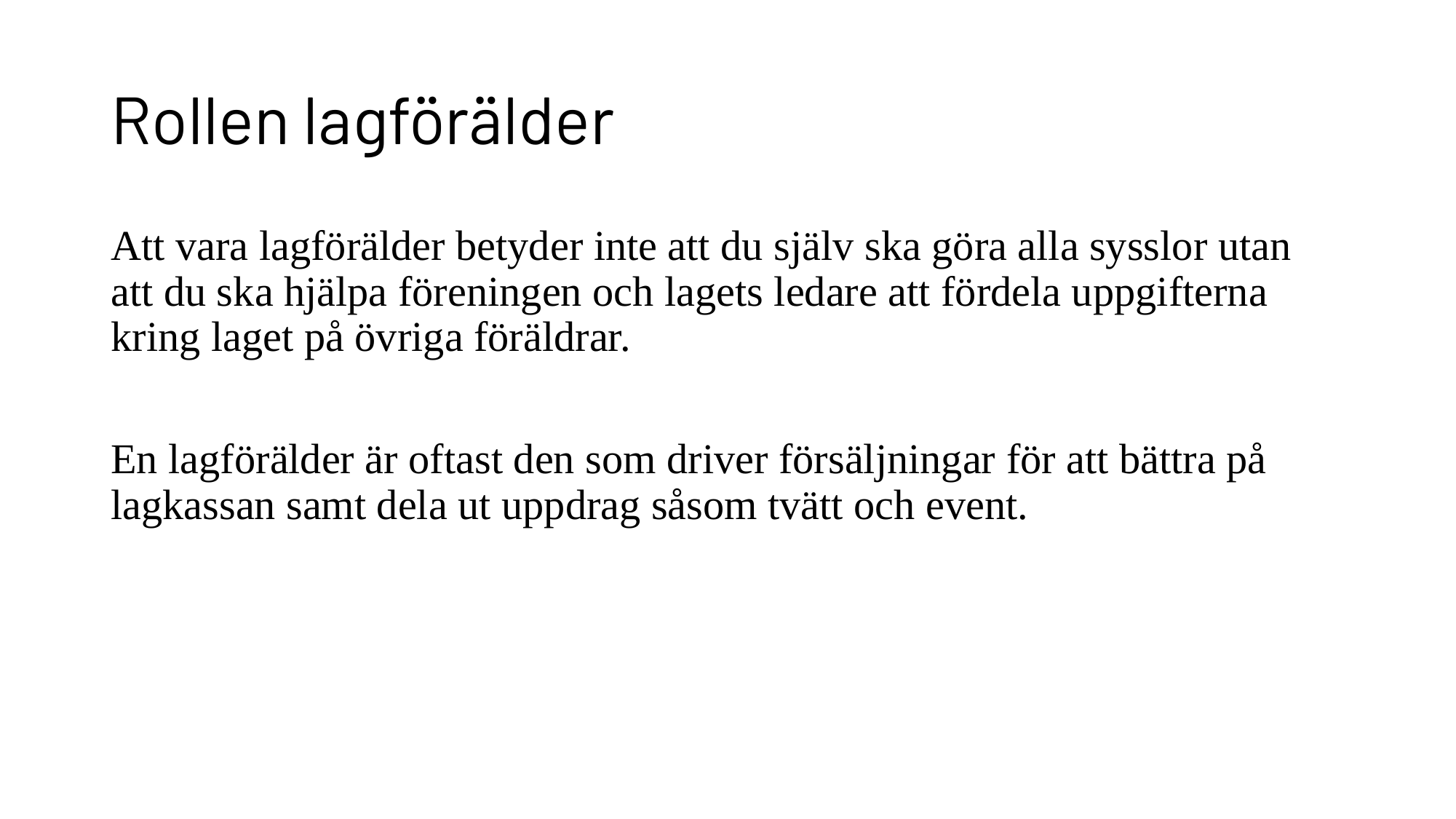

# Rollen lagförälder
Att vara lagförälder betyder inte att du själv ska göra alla sysslor utan att du ska hjälpa föreningen och lagets ledare att fördela uppgifterna kring laget på övriga föräldrar.

En lagförälder är oftast den som driver försäljningar för att bättra på lagkassan samt dela ut uppdrag såsom tvätt och event.